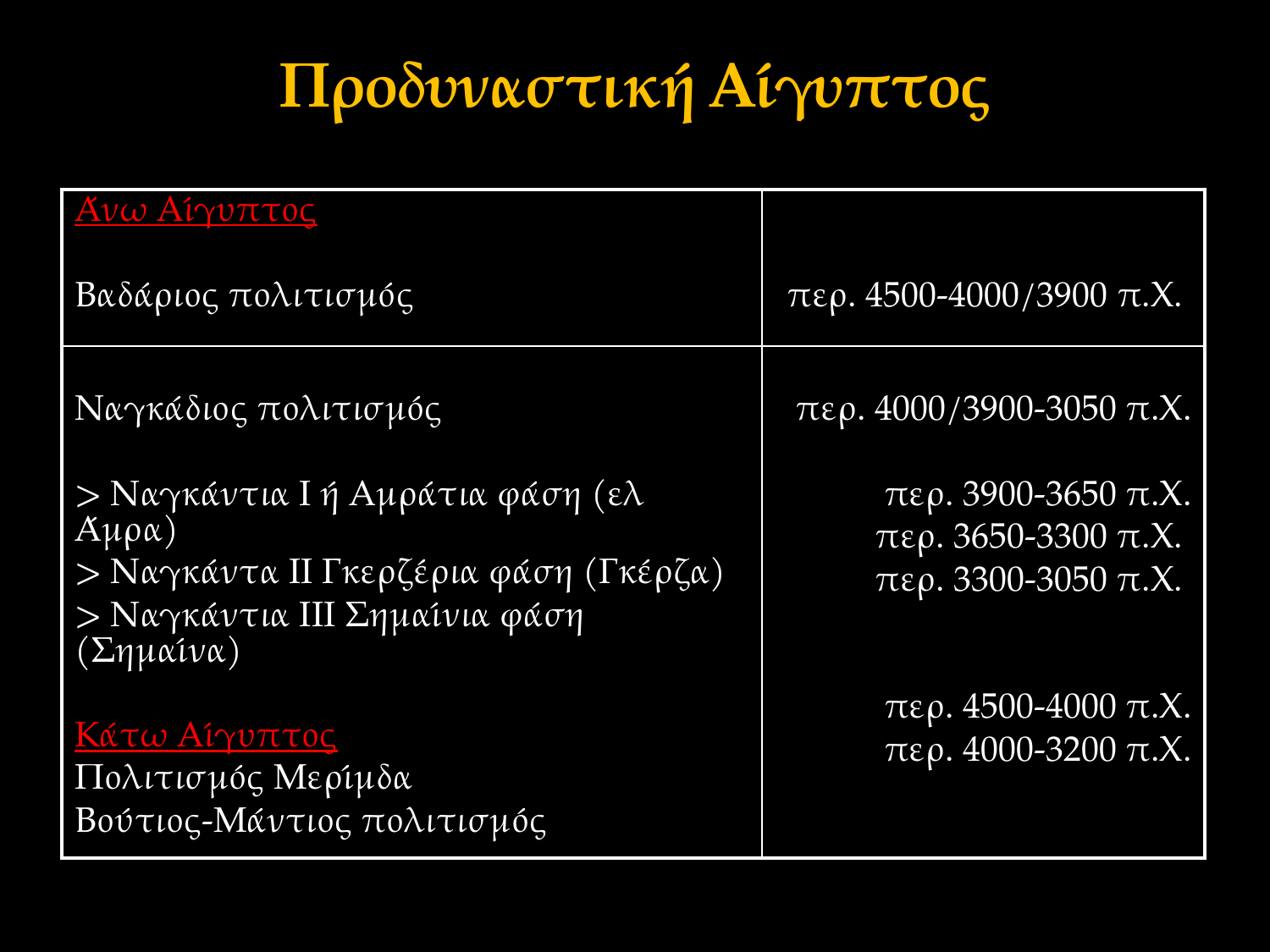

# Προδυναστική Αίγυπτος
| Άνω Αίγυπτος Βαδάριος πολιτισμός | περ. 4500-4000/3900 π.Χ. |
| --- | --- |
| Ναγκάδιος πολιτισμός > Ναγκάντια Ι ή Αμράτια φάση (ελ Άμρα) > Ναγκάντα ΙΙ Γκερζέρια φάση (Γκέρζα) > Ναγκάντια ΙΙΙ Σημαίνια φάση (Σημαίνα) Κάτω Αίγυπτος Πολιτισμός Μερίμδα Βούτιος-Μάντιος πολιτισμός | περ. 4000/3900-3050 π.Χ. περ. 3900-3650 π.Χ. περ. 3650-3300 π.Χ. περ. 3300-3050 π.Χ. περ. 4500-4000 π.Χ. περ. 4000-3200 π.Χ. |